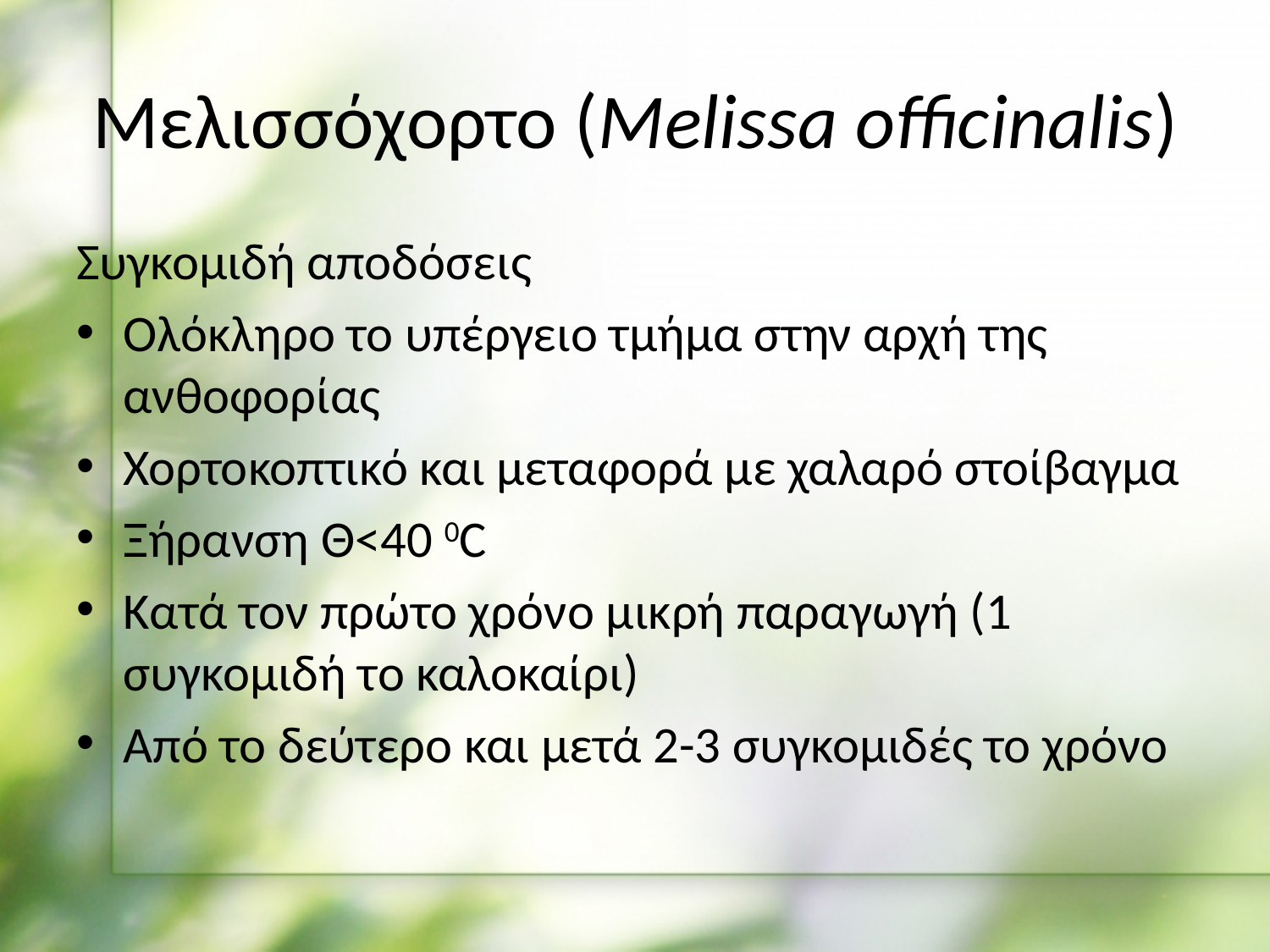

# Μελισσόχορτο (Melissa officinalis)
Συγκομιδή αποδόσεις
Ολόκληρο το υπέργειο τμήμα στην αρχή της ανθοφορίας
Χορτοκοπτικό και μεταφορά με χαλαρό στοίβαγμα
Ξήρανση Θ<40 0C
Κατά τον πρώτο χρόνο μικρή παραγωγή (1 συγκομιδή το καλοκαίρι)
Από το δεύτερο και μετά 2-3 συγκομιδές το χρόνο